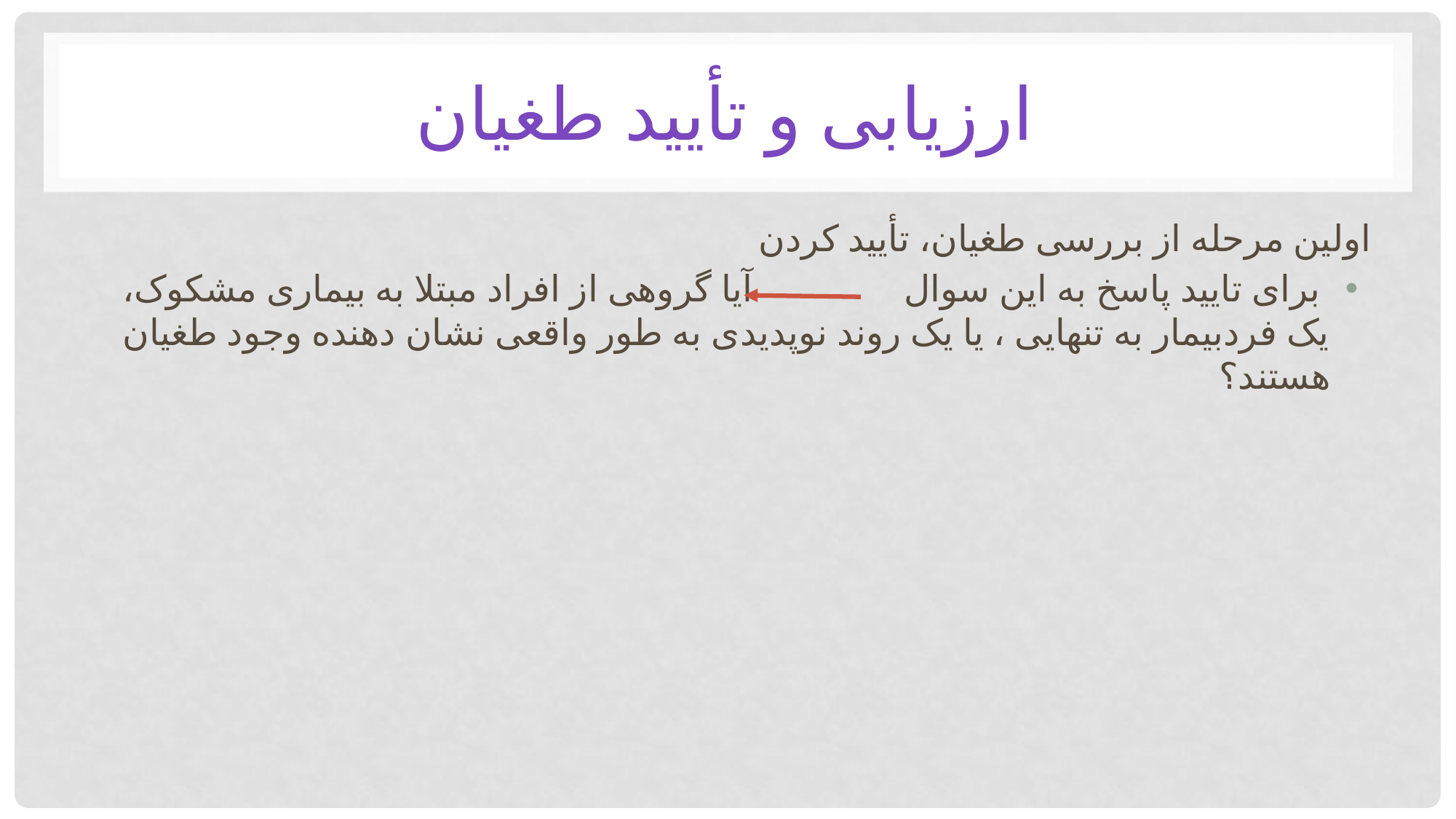

# ارزیابی و تأیید طغیان
اولین مرحله از بررسی طغیان، تأیید كردن
 برای تایید پاسخ به این سوال                آیا گروهی از افراد مبتلا به بیماری مشکوک، یک فردبیمار به تنهایی ، یا یک روند نوپدیدی به طور واقعی نشان دهنده وجود طغیان هستند؟